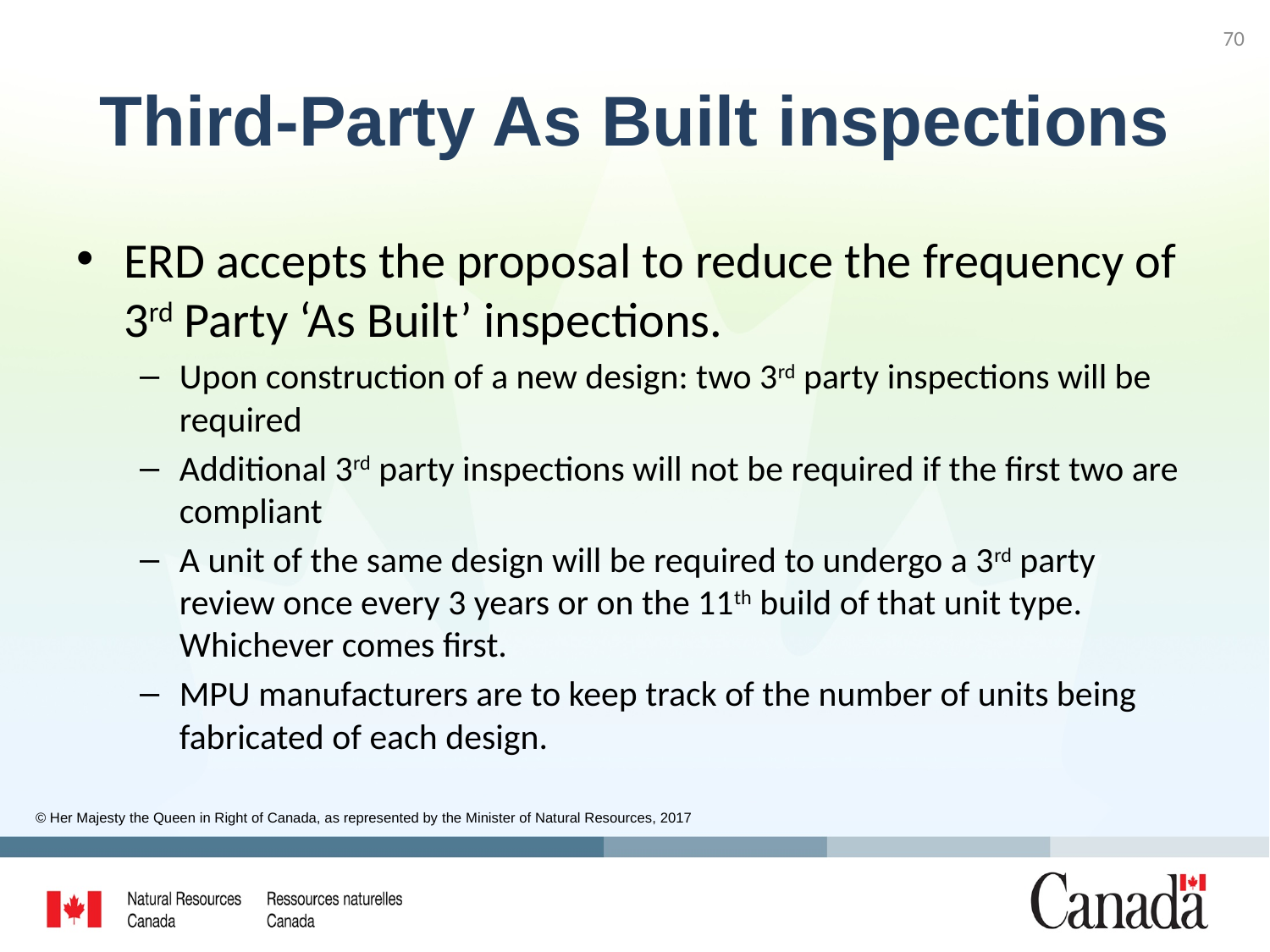

70
# Third-Party As Built inspections
ERD accepts the proposal to reduce the frequency of 3rd Party ‘As Built’ inspections.
Upon construction of a new design: two 3rd party inspections will be required
Additional 3rd party inspections will not be required if the first two are compliant
A unit of the same design will be required to undergo a 3rd party review once every 3 years or on the 11th build of that unit type.  Whichever comes first.
MPU manufacturers are to keep track of the number of units being fabricated of each design.